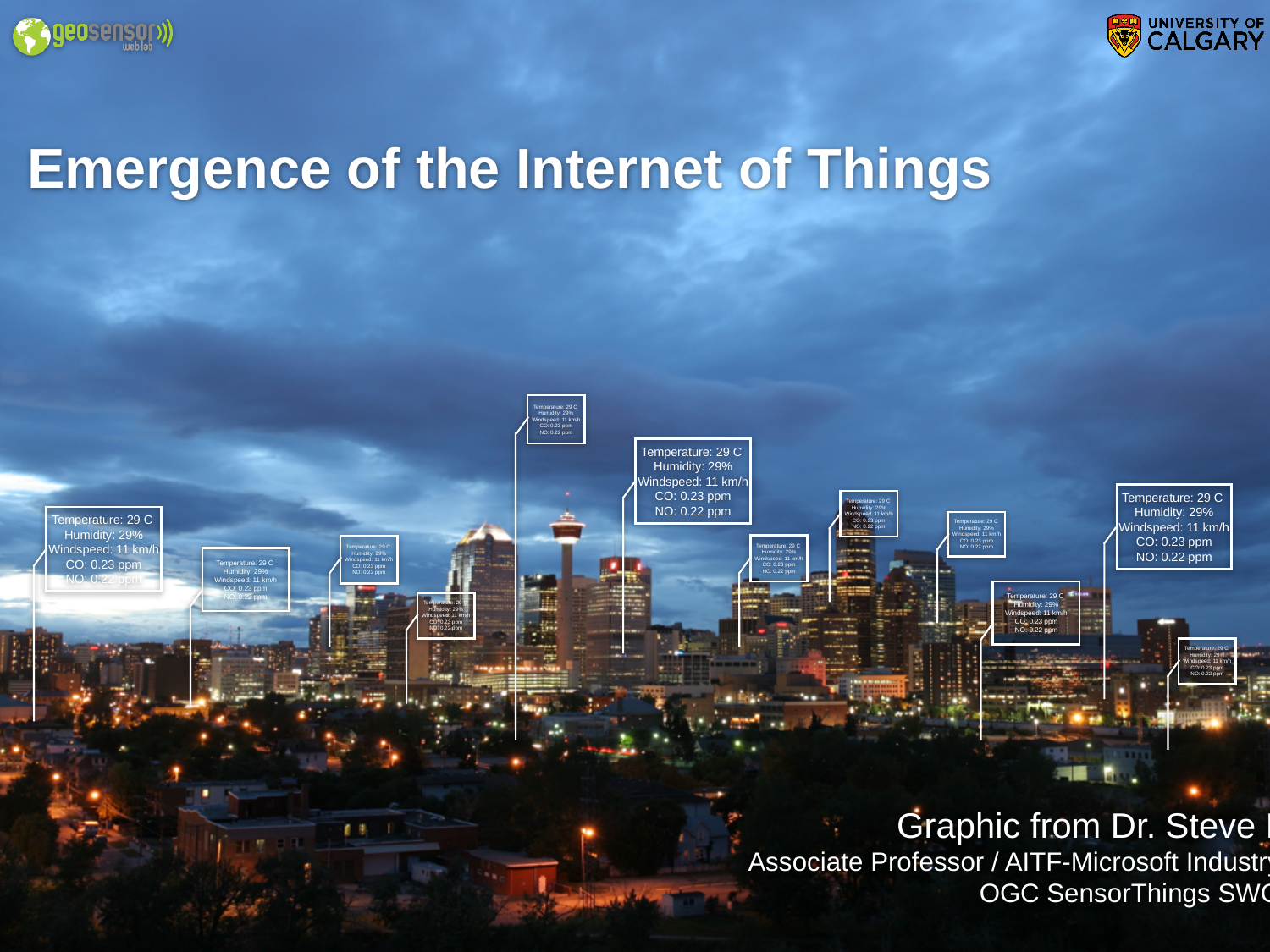

Emergence of the Internet of Things
Temperature: 29 C
Humidity: 29%
Windspeed: 11 km/h
CO: 0.23 ppm
NO: 0.22 ppm

Temperature: 29 C
Humidity: 29%
Windspeed: 11 km/h
CO: 0.23 ppm
NO: 0.22 ppm

Temperature: 29 C
Humidity: 29%
Windspeed: 11 km/h
CO: 0.23 ppm
NO: 0.22 ppm

Temperature: 29 C
Humidity: 29%
Windspeed: 11 km/h
CO: 0.23 ppm
NO: 0.22 ppm

Temperature: 29 C
Humidity: 29%
Windspeed: 11 km/h
CO: 0.23 ppm
NO: 0.22 ppm

Temperature: 29 C
Humidity: 29%
Windspeed: 11 km/h
CO: 0.23 ppm
NO: 0.22 ppm

Temperature: 29 C
Humidity: 29%
Windspeed: 11 km/h
CO: 0.23 ppm
NO: 0.22 ppm

Temperature: 29 C
Humidity: 29%
Windspeed: 11 km/h
CO: 0.23 ppm
NO: 0.22 ppm

Temperature: 29 C
Humidity: 29%
Windspeed: 11 km/h
CO: 0.23 ppm
NO: 0.22 ppm

Temperature: 29 C
Humidity: 29%
Windspeed: 11 km/h
CO: 0.23 ppm
NO: 0.22 ppm

Temperature: 29 C
Humidity: 29%
Windspeed: 11 km/h
CO: 0.23 ppm
NO: 0.22 ppm

Temperature: 29 C
Humidity: 29%
Windspeed: 11 km/h
CO: 0.23 ppm
NO: 0.22 ppm

Graphic from Dr. Steve Liang
Associate Professor / AITF-Microsoft Industry Chair
OGC SensorThings SWG Chair